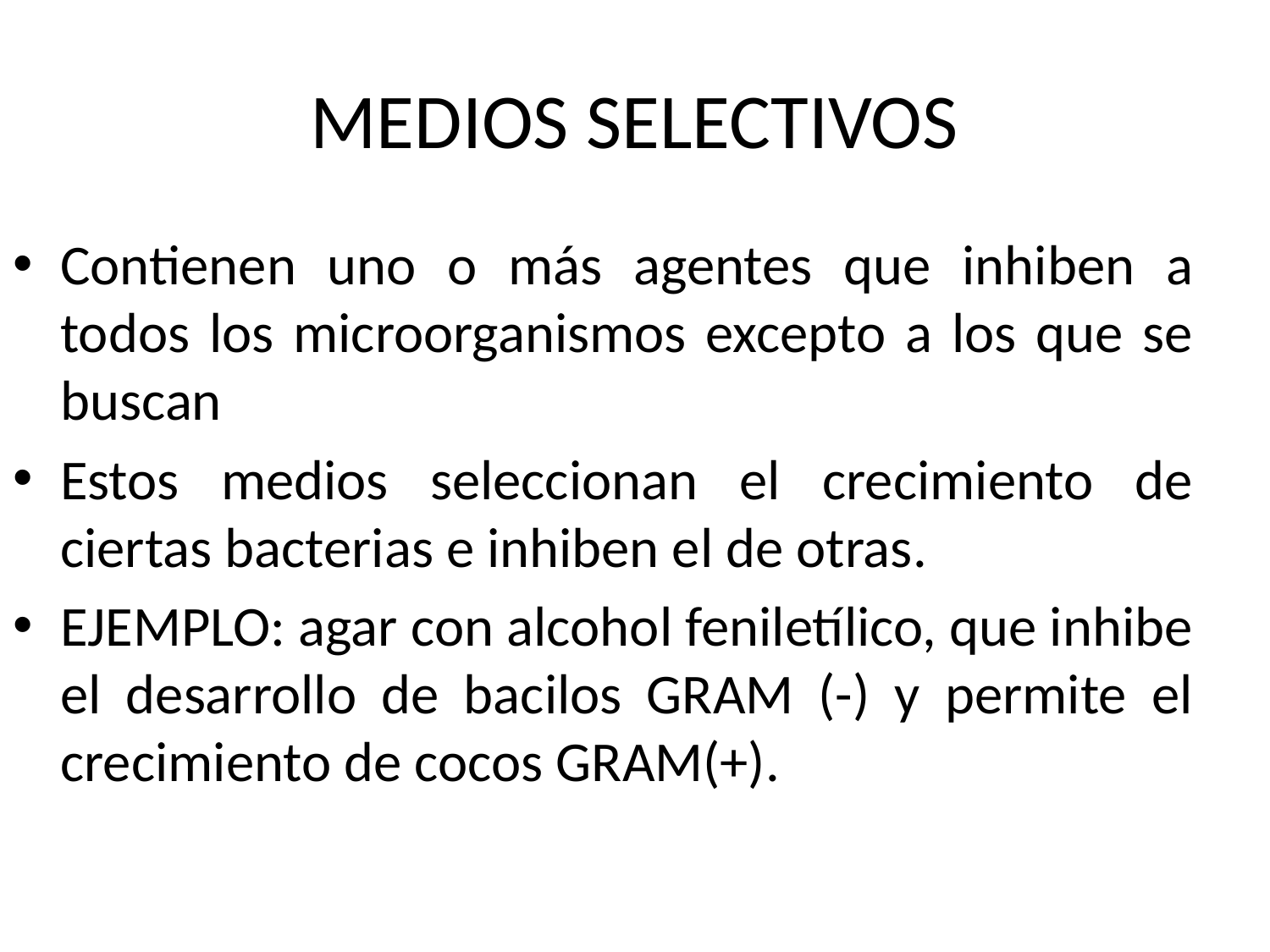

# MEDIOS SELECTIVOS
Contienen uno o más agentes que inhiben a todos los microorganismos excepto a los que se buscan
Estos medios seleccionan el crecimiento de ciertas bacterias e inhiben el de otras.
EJEMPLO: agar con alcohol feniletílico, que inhibe el desarrollo de bacilos GRAM (-) y permite el crecimiento de cocos GRAM(+).